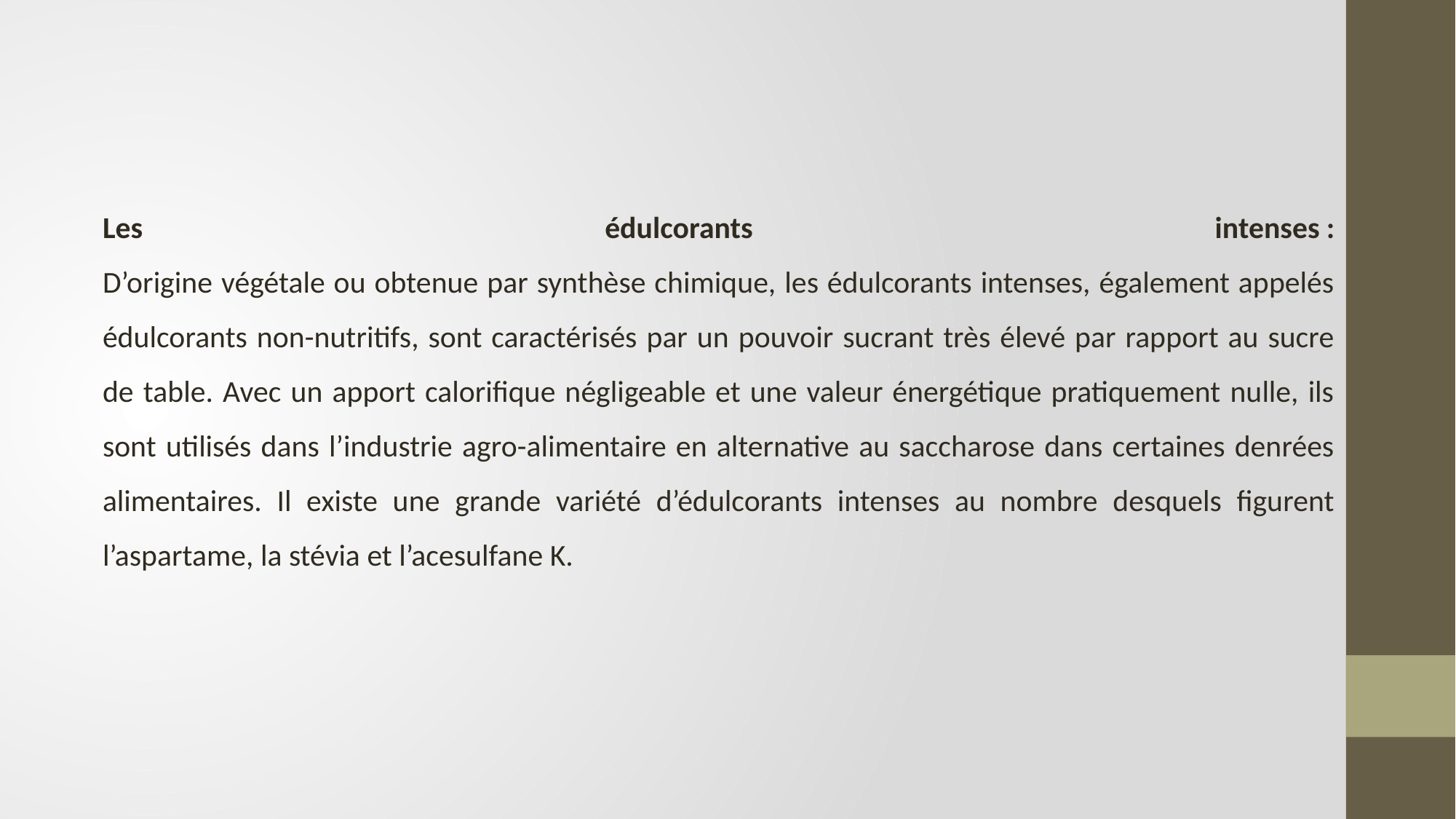

Les édulcorants intenses :
D’origine végétale ou obtenue par synthèse chimique, les édulcorants intenses, également appelés édulcorants non-nutritifs, sont caractérisés par un pouvoir sucrant très élevé par rapport au sucre de table. Avec un apport calorifique négligeable et une valeur énergétique pratiquement nulle, ils sont utilisés dans l’industrie agro-alimentaire en alternative au saccharose dans certaines denrées alimentaires. Il existe une grande variété d’édulcorants intenses au nombre desquels figurent l’aspartame, la stévia et l’acesulfane K.